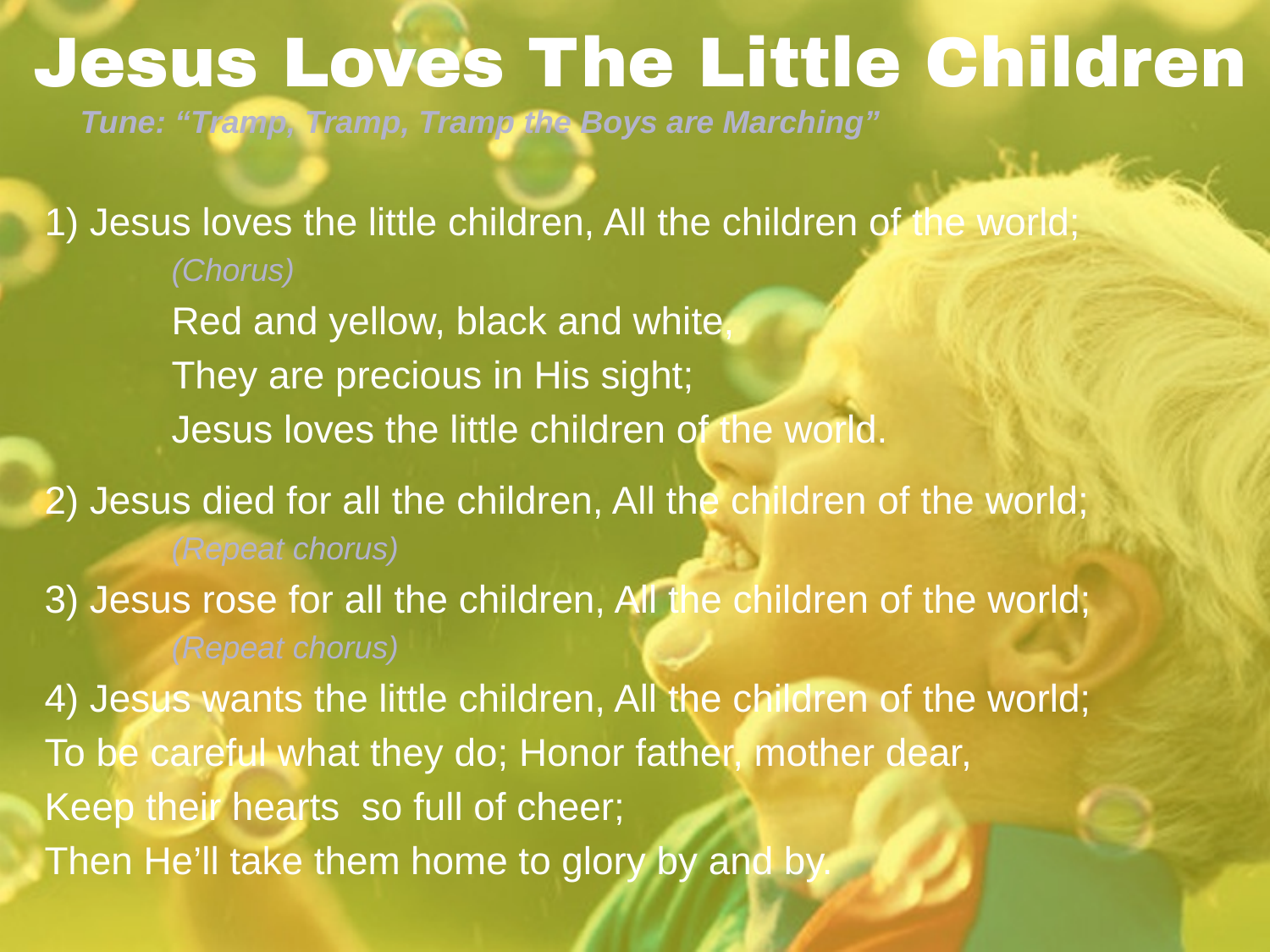

# Jesus Loves The Little Children
Tune: “Tramp, Tramp, Tramp the Boys are Marching”
1) Jesus loves the little children, All the children of the world;
	(Chorus)
	Red and yellow, black and white,
	They are precious in His sight;
	Jesus loves the little children of the world.

2) Jesus died for all the children, All the children of the world;
	(Repeat chorus)
3) Jesus rose for all the children, All the children of the world;
	(Repeat chorus)
4) Jesus wants the little children, All the children of the world;
To be careful what they do; Honor father, mother dear,
Keep their hearts  so full of cheer;
Then He’ll take them home to glory by and by.